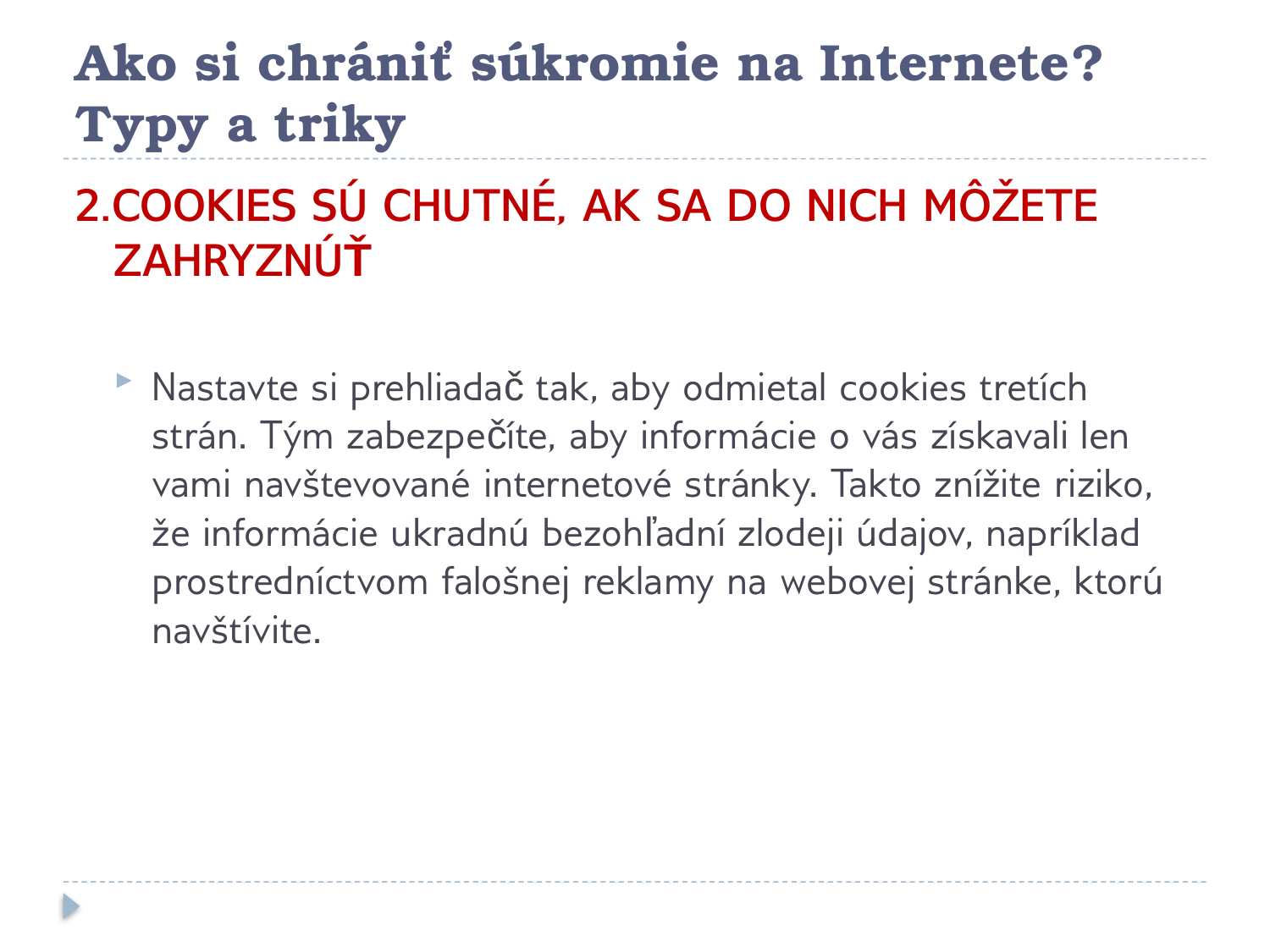

# Ako si chrániť súkromie na Internete? Typy a triky
2.COOKIES SÚ CHUTNÉ, AK SA DO NICH MÔŽETE ZAHRYZNÚŤ

Nastavte si prehliadač tak, aby odmietal cookies tretích strán. Tým zabezpečíte, aby informácie o vás získavali len vami navštevované internetové stránky. Takto znížite riziko, že informácie ukradnú bezohľadní zlodeji údajov, napríklad prostredníctvom falošnej reklamy na webovej stránke, ktorú navštívite.